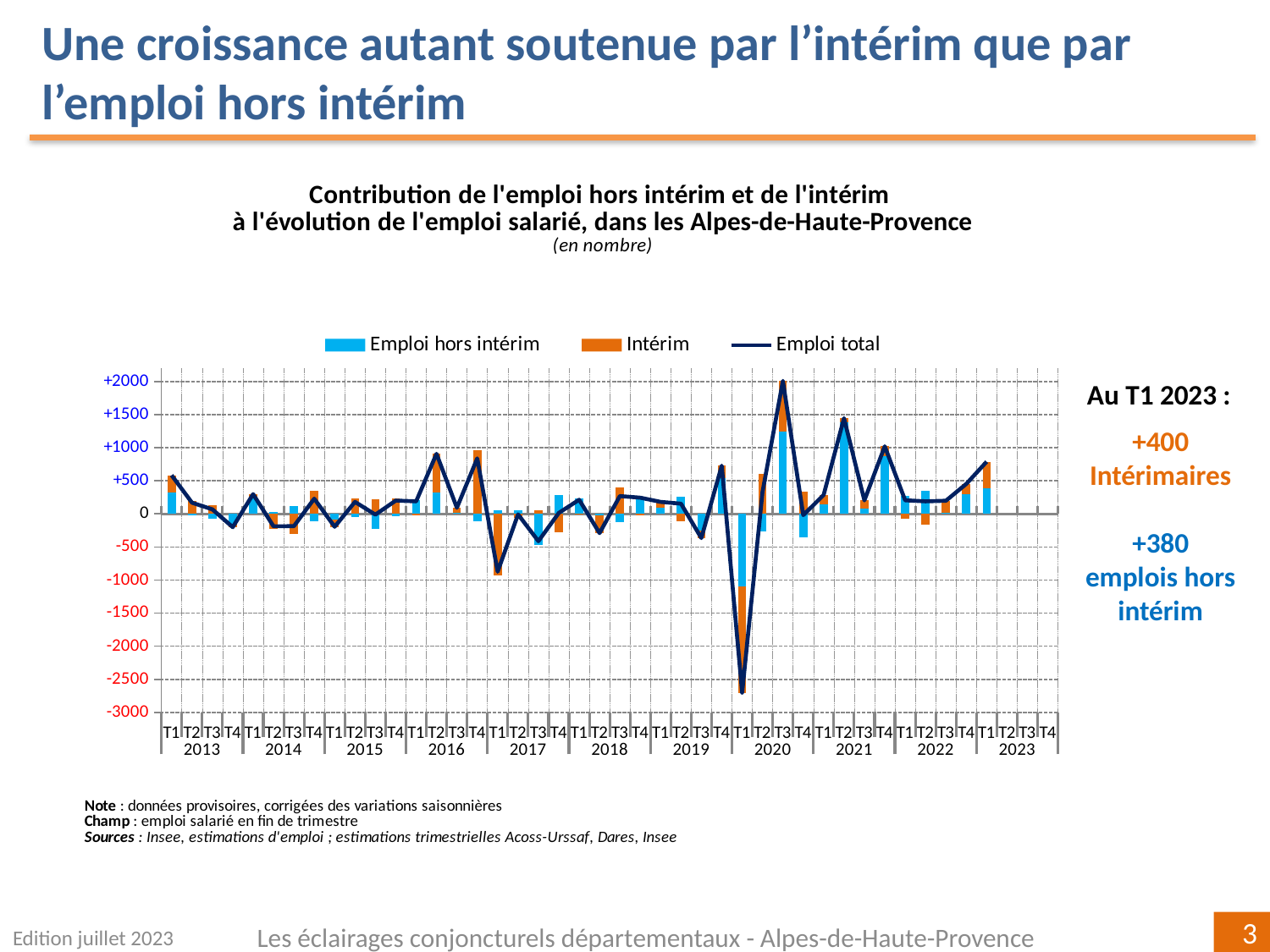

Une croissance autant soutenue par l’intérim que par l’emploi hors intérim

[unsupported chart]

Au T1 2023 :
+400
Intérimaires

+380
emplois hors intérim

Edition juillet 2023
Les éclairages conjoncturels départementaux - Alpes-de-Haute-Provence
3